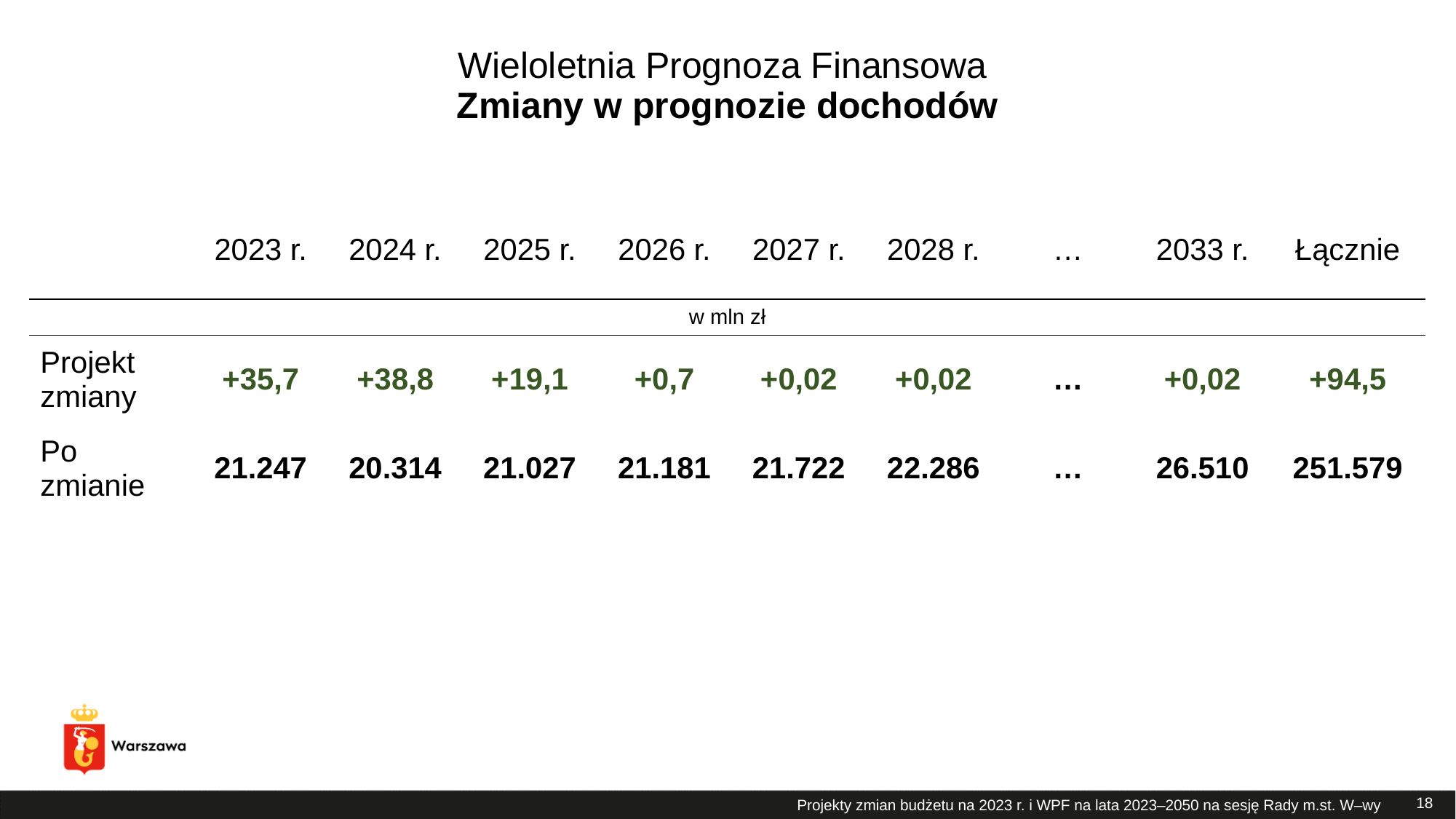

# Wieloletnia Prognoza Finansowa Zmiany w prognozie dochodów
|  | 2023 r. | 2024 r. | 2025 r. | 2026 r. | 2027 r. | 2028 r. | … | 2033 r. | Łącznie |
| --- | --- | --- | --- | --- | --- | --- | --- | --- | --- |
| w mln zł |  |  |  |  |  |  |  |  |  |
| Projekt zmiany | +35,7 | +38,8 | +19,1 | +0,7 | +0,02 | +0,02 | … | +0,02 | +94,5 |
| Po zmianie | 21.247 | 20.314 | 21.027 | 21.181 | 21.722 | 22.286 | … | 26.510 | 251.579 |
18
Projekty zmian budżetu na 2023 r. i WPF na lata 2023–2050 na sesję Rady m.st. W–wy